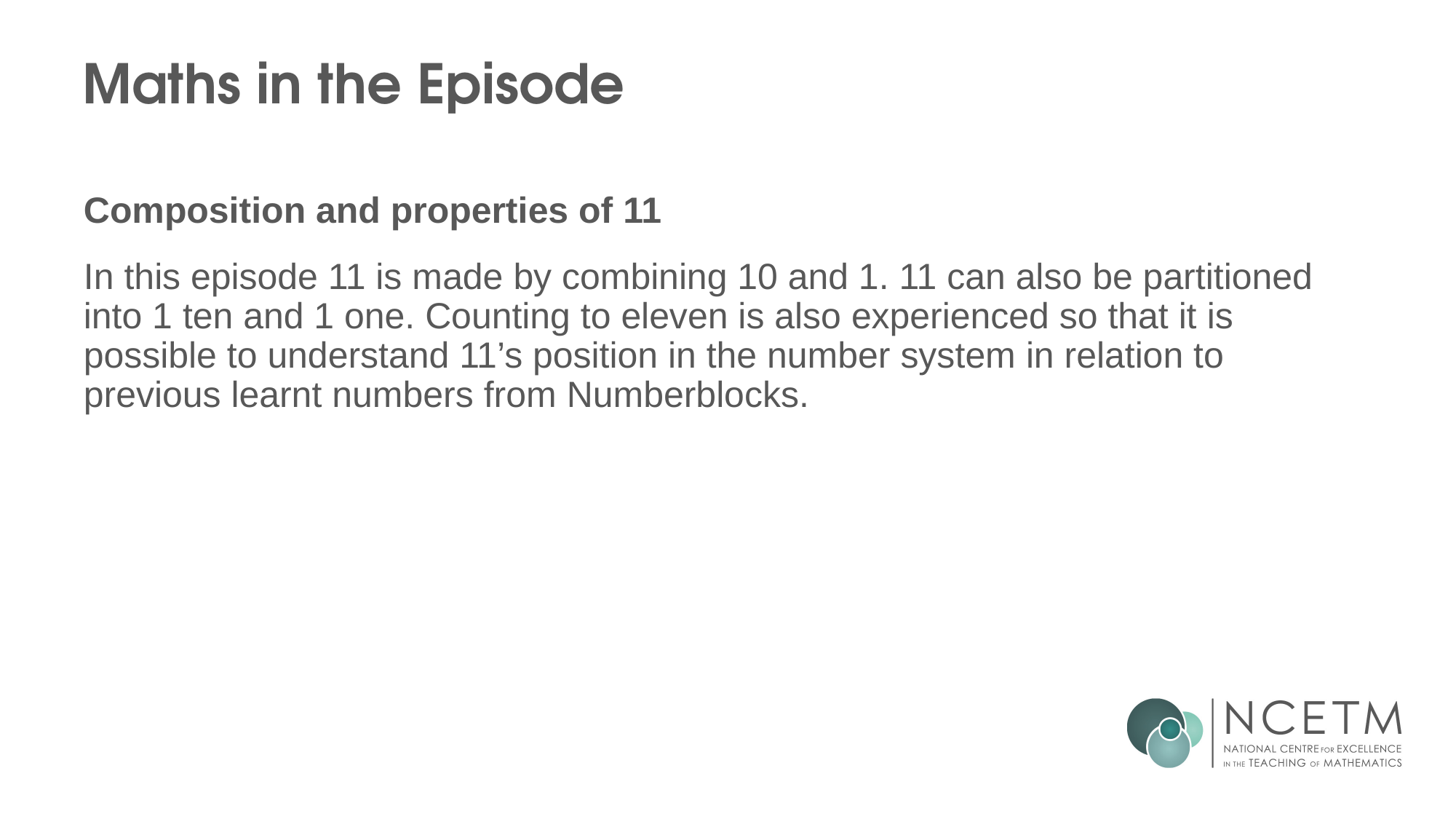

# Maths in the Episode
Composition and properties of 11
In this episode 11 is made by combining 10 and 1. 11 can also be partitioned into 1 ten and 1 one. Counting to eleven is also experienced so that it is possible to understand 11’s position in the number system in relation to previous learnt numbers from Numberblocks.